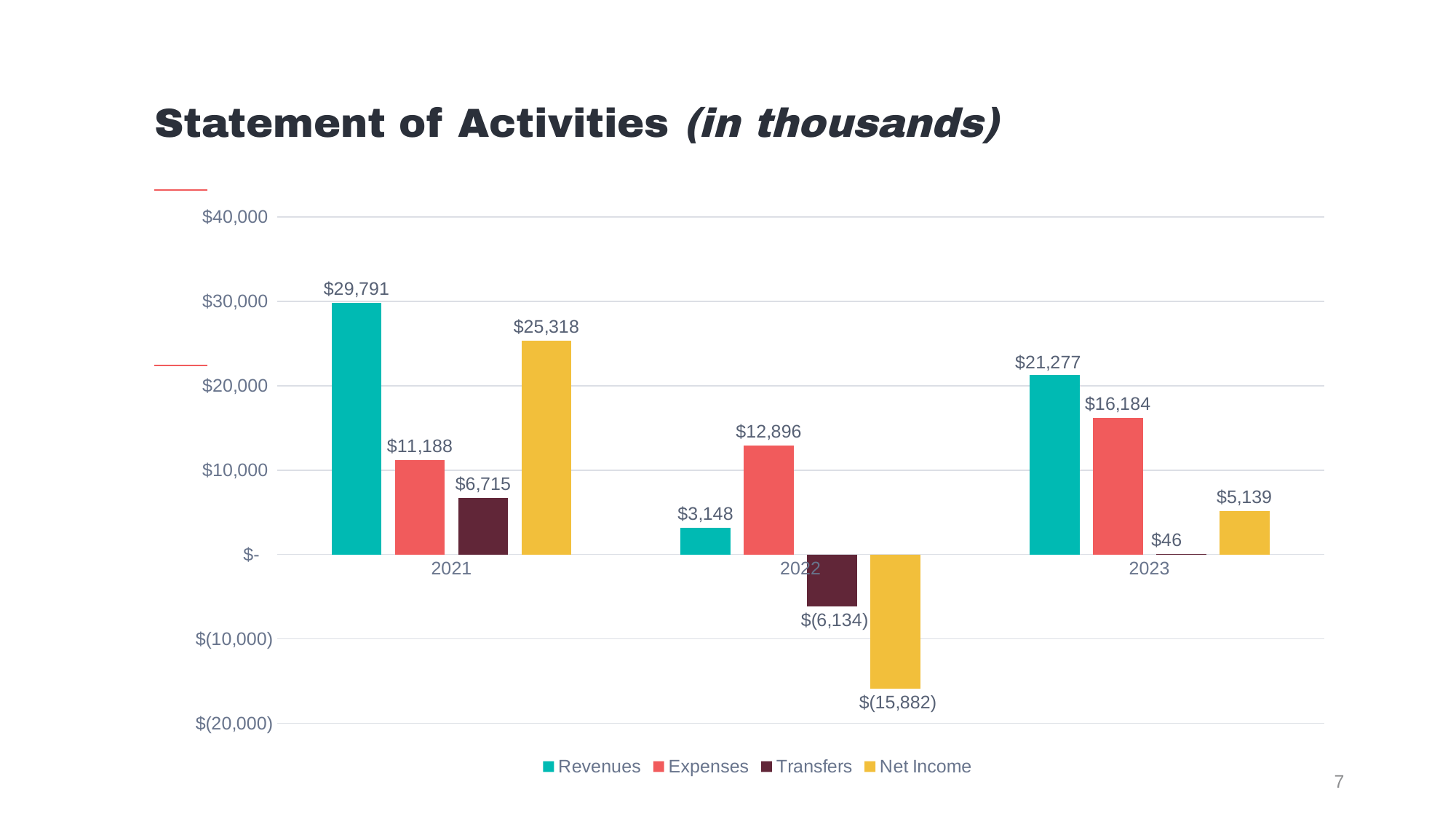

# Statement of Activities (in thousands)

### Chart

| Category | Revenues | Expenses | Transfers | Net Income |
|---|---|---|---|---|
| 2021 | 29791.0 | 11188.0 | 6715.0 | 25318.0 |
| 2022 | 3148.0 | 12896.0 | -6134.0 | -15882.0 |
| 2023 | 21277.0 | 16184.0 | 46.0 | 5139.0 |
7